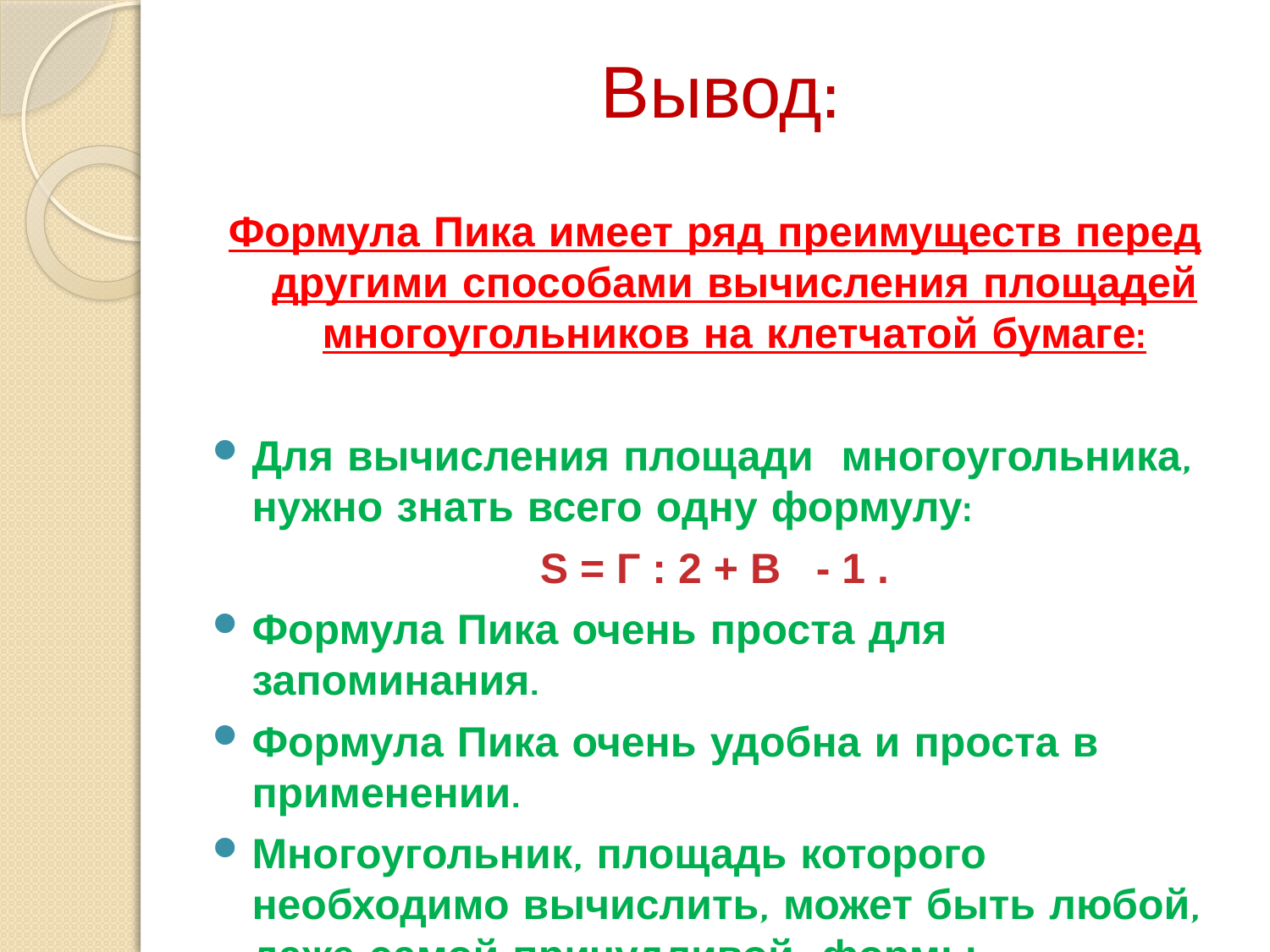

# Вывод:
Формула Пика имеет ряд преимуществ перед другими способами вычисления площадей многоугольников на клетчатой бумаге:

Для вычисления площади  многоугольника, нужно знать всего одну формулу:
S = Г : 2 + В   - 1 .
Формула Пика очень проста для запоминания.
Формула Пика очень удобна и проста в применении.
Многоугольник, площадь которого необходимо вычислить, может быть любой, даже самой причудливой  формы.